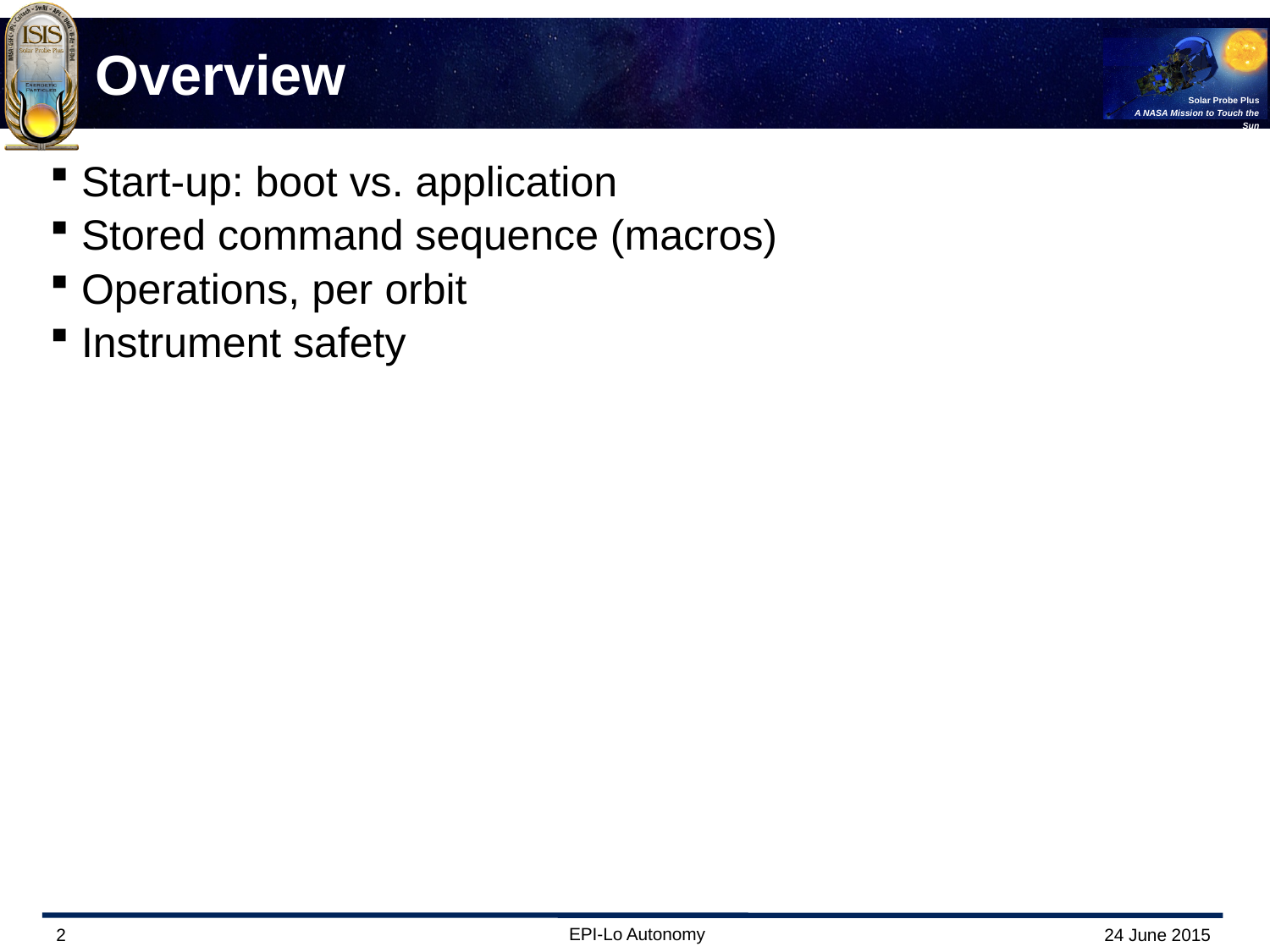

# Overview
Start-up: boot vs. application
Stored command sequence (macros)
Operations, per orbit
Instrument safety